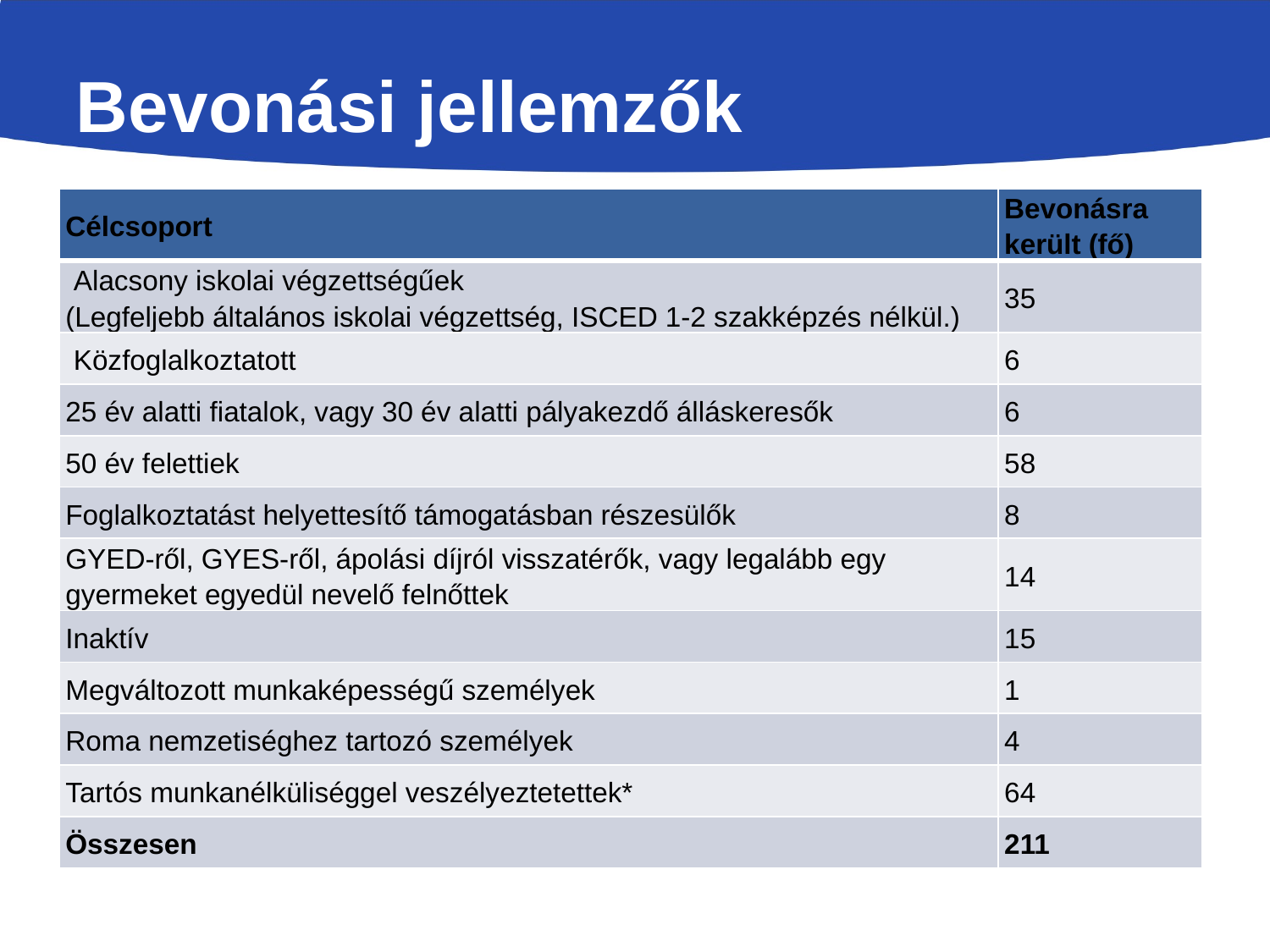

# Bevonási jellemzők
| Célcsoport | Bevonásra került (fő) |
| --- | --- |
| Alacsony iskolai végzettségűek (Legfeljebb általános iskolai végzettség, ISCED 1-2 szakképzés nélkül.) | 35 |
| Közfoglalkoztatott | 6 |
| 25 év alatti fiatalok, vagy 30 év alatti pályakezdő álláskeresők | 6 |
| 50 év felettiek | 58 |
| Foglalkoztatást helyettesítő támogatásban részesülők | 8 |
| GYED-ről, GYES-ről, ápolási díjról visszatérők, vagy legalább egy gyermeket egyedül nevelő felnőttek | 14 |
| Inaktív | 15 |
| Megváltozott munkaképességű személyek | 1 |
| Roma nemzetiséghez tartozó személyek | 4 |
| Tartós munkanélküliséggel veszélyeztetettek\* | 64 |
| Összesen | 211 |